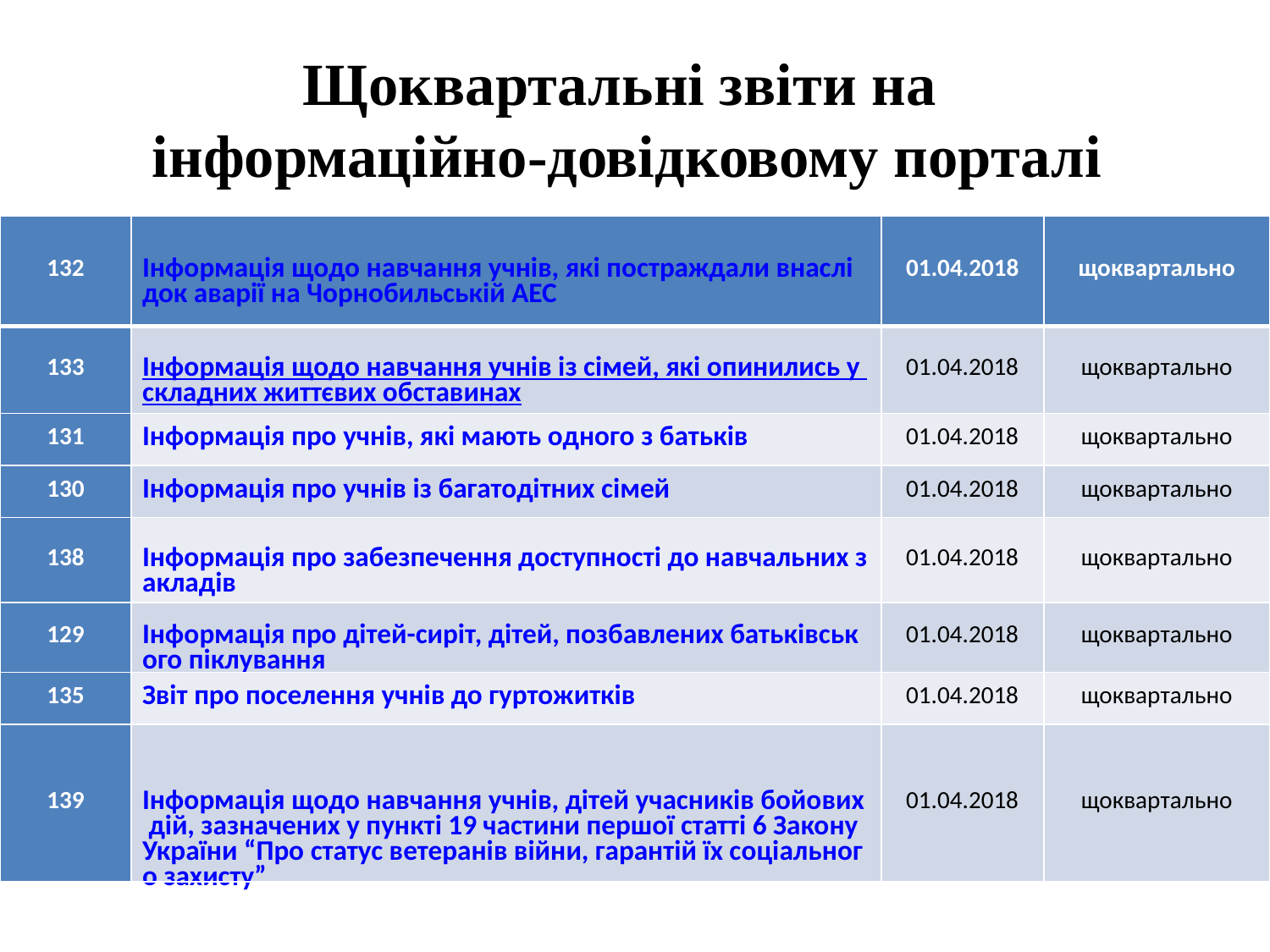

# Щоквартальні звіти на інформаційно-довідковому порталі
| 132 | Інформація щодо навчання учнів, які постраждали внаслідок аварії на Чорнобильській АЕС | 01.04.2018 | щоквартально |
| --- | --- | --- | --- |
| 133 | Інформація щодо навчання учнів із сімей, які опинились у складних життєвих обставинах | 01.04.2018 | щоквартально |
| 131 | Інформація про учнів, які мають одного з батьків | 01.04.2018 | щоквартально |
| 130 | Інформація про учнів із багатодітних сімей | 01.04.2018 | щоквартально |
| 138 | Інформація про забезпечення доступності до навчальних закладів | 01.04.2018 | щоквартально |
| 129 | Інформація про дітей-сиріт, дітей, позбавлених батьківського піклування | 01.04.2018 | щоквартально |
| 135 | Звіт про поселення учнів до гуртожитків | 01.04.2018 | щоквартально |
| 139 | Інформація щодо навчання учнів, дітей учасників бойових дій, зазначених у пункті 19 частини першої статті 6 Закону України “Про статус ветеранів війни, гарантій їх соціального захисту” | 01.04.2018 | щоквартально |